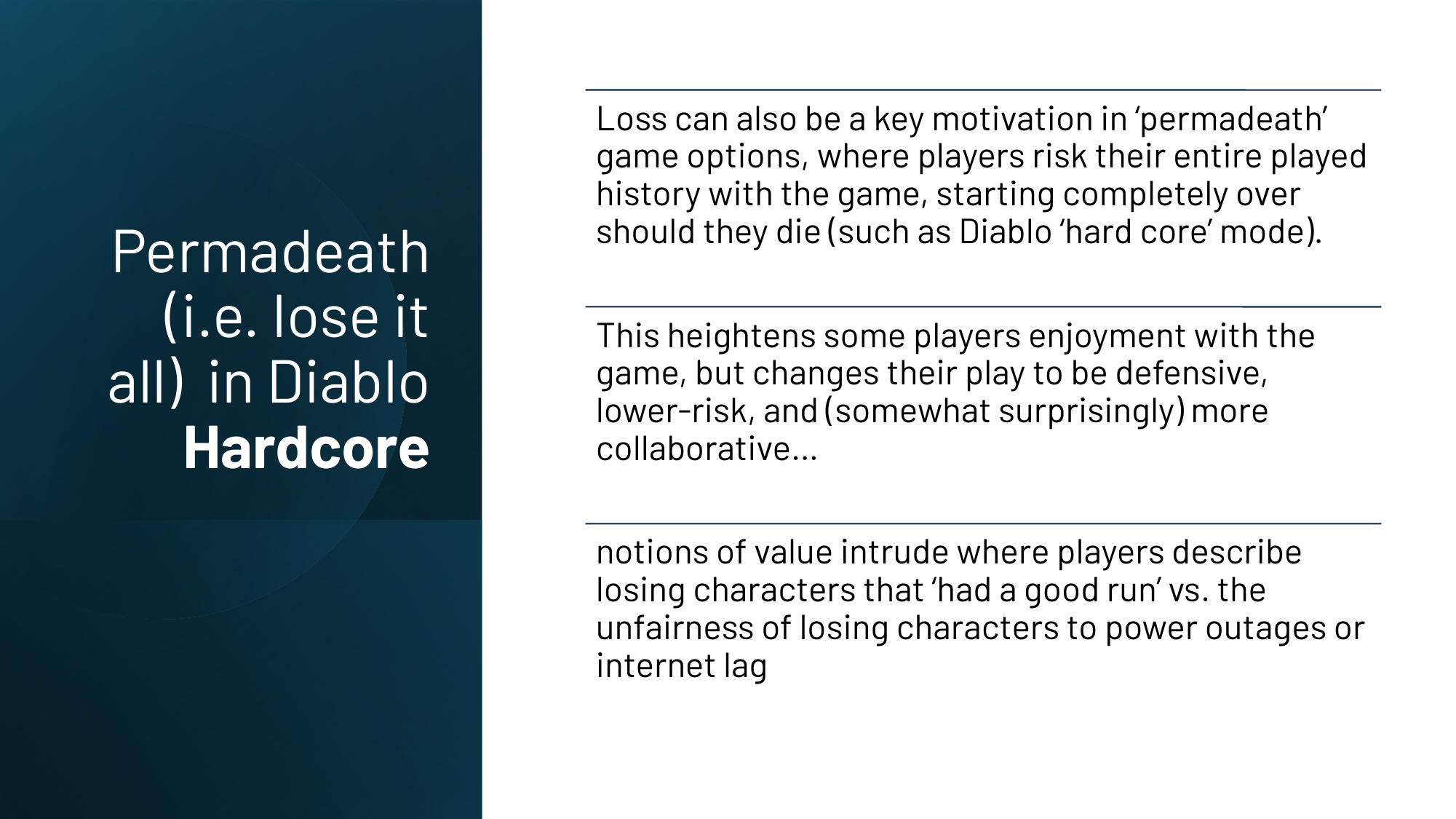

Loss can also be a key motivation in ‘permadeath’ game options, where players risk their entire played history with the game, starting completely over should they die (such as Diablo ‘hard core’ mode).
This heightens some players enjoyment with the game, but changes their play to be defensive, lower-risk, and (somewhat surprisingly) more collaborative…
notions of value intrude where players describe losing characters that ‘had a good run’ vs. the unfairness of losing characters to power outages or internet lag

# Permadeath (i.e. lose it all)  in Diablo Hardcore